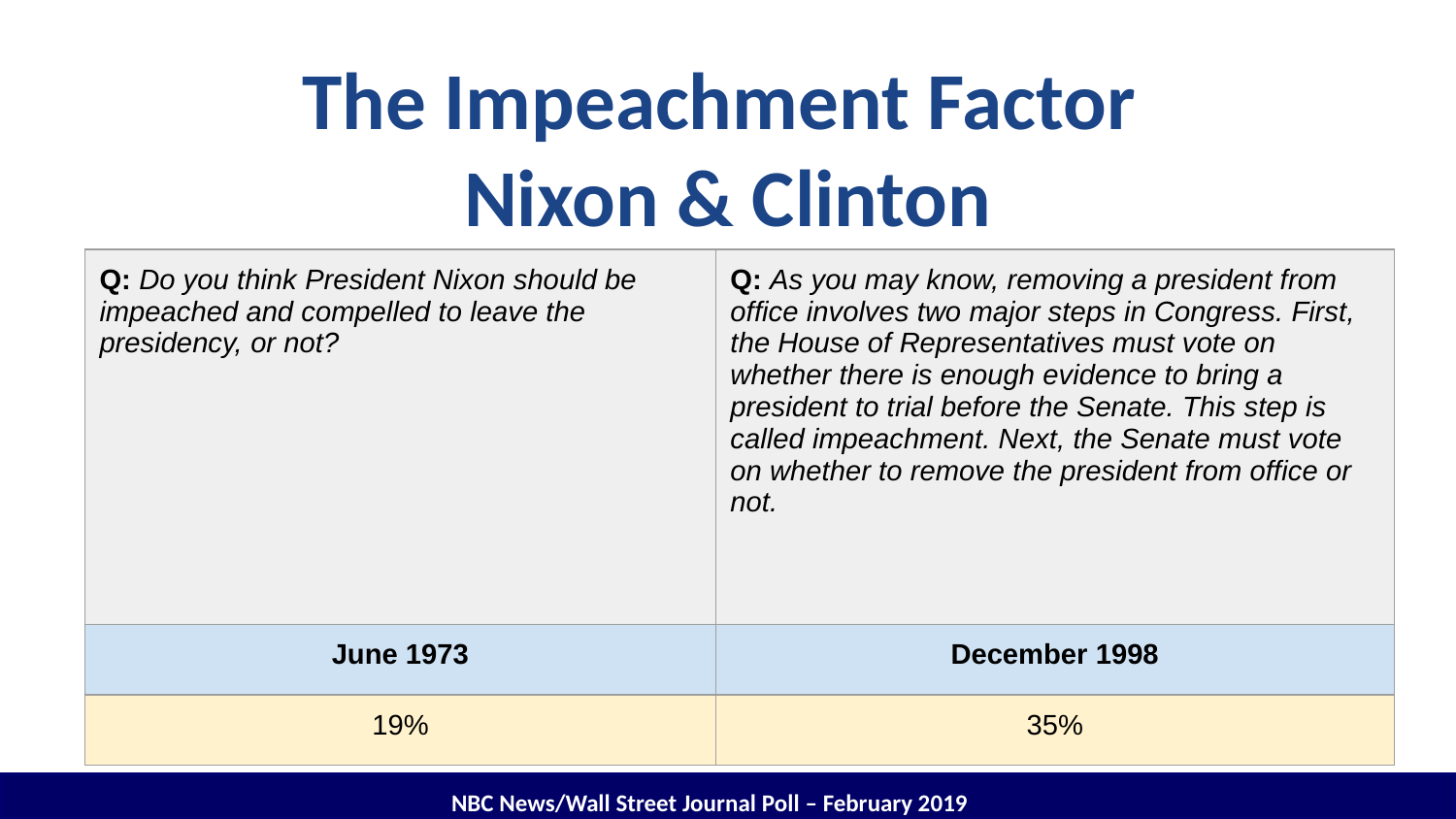

# The Impeachment Factor Nixon & Clinton
| Q: Do you think President Nixon should be impeached and compelled to leave the presidency, or not? | Q: As you may know, removing a president from office involves two major steps in Congress. First, the House of Representatives must vote on whether there is enough evidence to bring a president to trial before the Senate. This step is called impeachment. Next, the Senate must vote on whether to remove the president from office or not. |
| --- | --- |
| June 1973 | December 1998 |
| 19% | 35% |